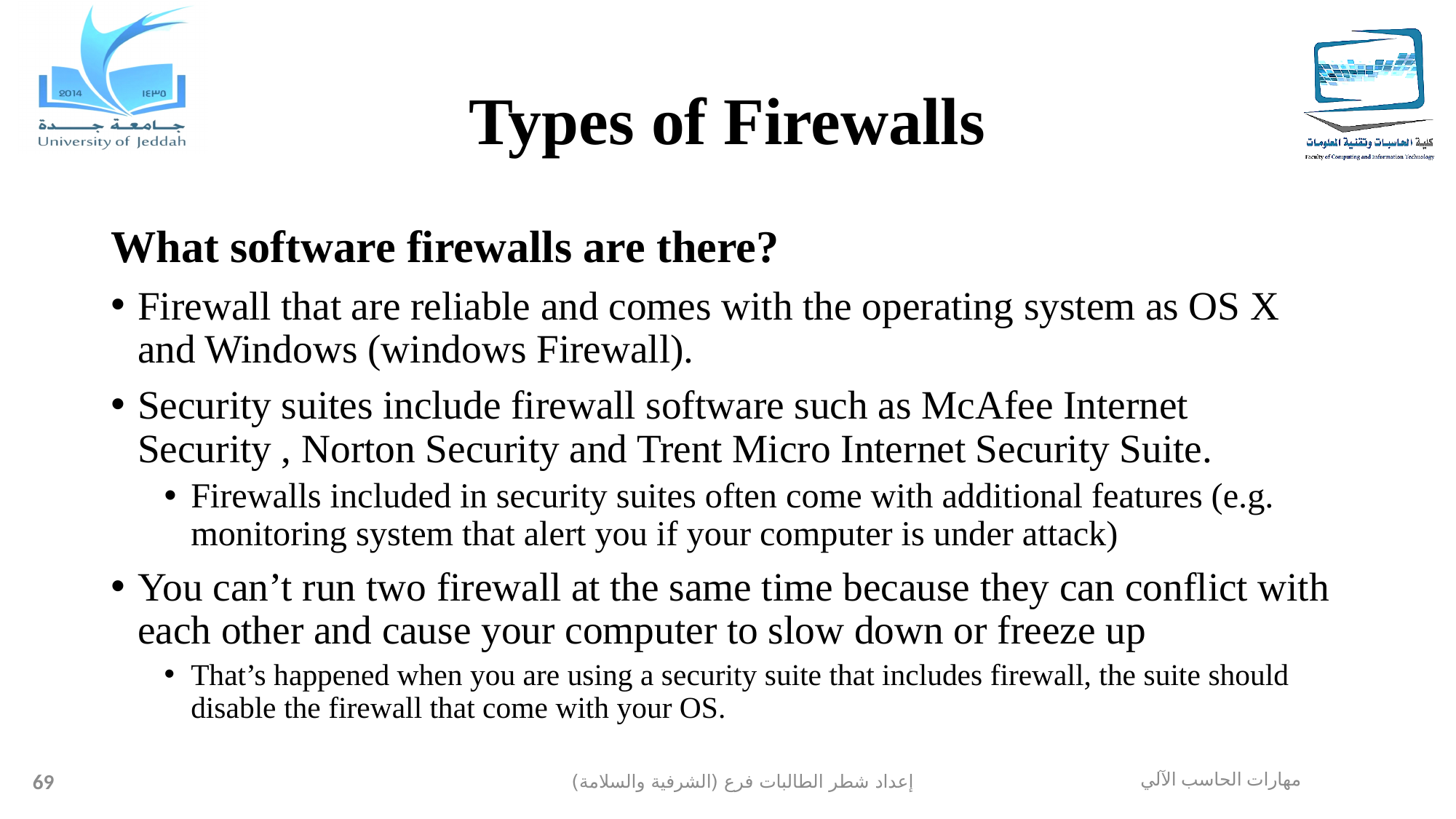

# Types of Firewalls
What software firewalls are there?
Firewall that are reliable and comes with the operating system as OS X and Windows (windows Firewall).
Security suites include firewall software such as McAfee Internet Security , Norton Security and Trent Micro Internet Security Suite.
Firewalls included in security suites often come with additional features (e.g. monitoring system that alert you if your computer is under attack)
You can’t run two firewall at the same time because they can conflict with each other and cause your computer to slow down or freeze up
That’s happened when you are using a security suite that includes firewall, the suite should disable the firewall that come with your OS.
69
إعداد شطر الطالبات فرع (الشرفية والسلامة)